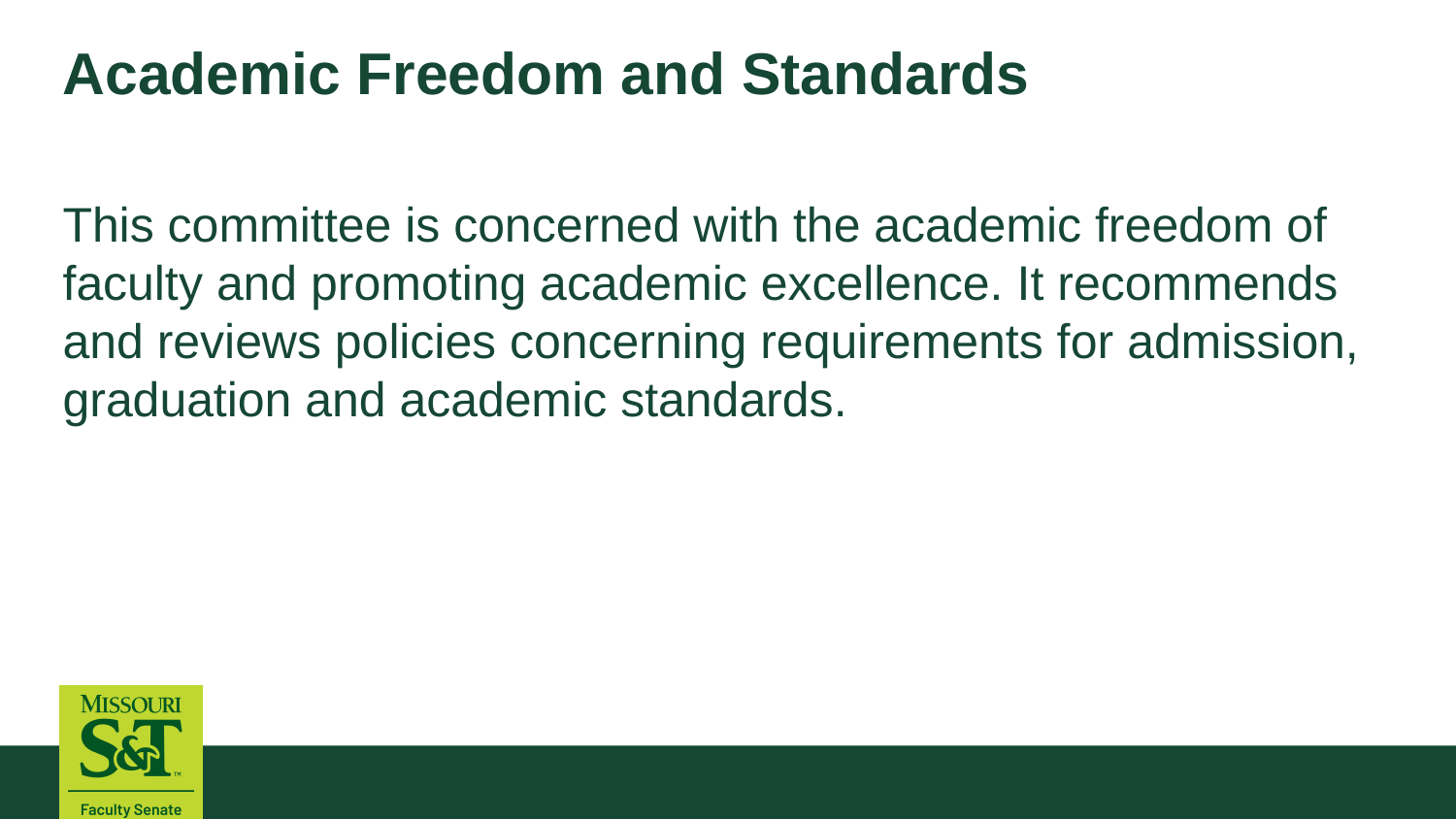

# Academic Freedom and Standards

This committee is concerned with the academic freedom of faculty and promoting academic excellence. It recommends and reviews policies concerning requirements for admission, graduation and academic standards.